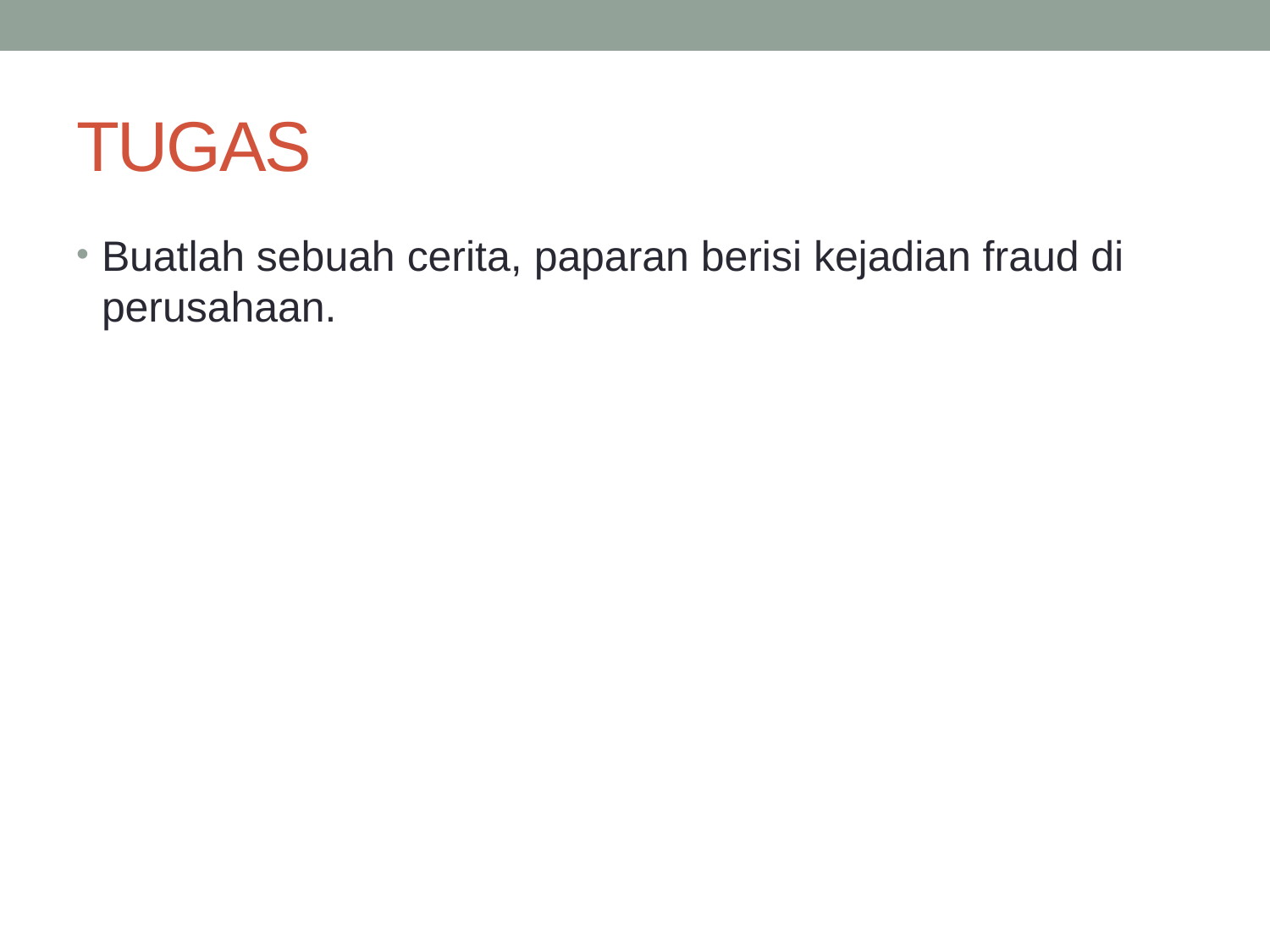

# TUGAS
Buatlah sebuah cerita, paparan berisi kejadian fraud di perusahaan.